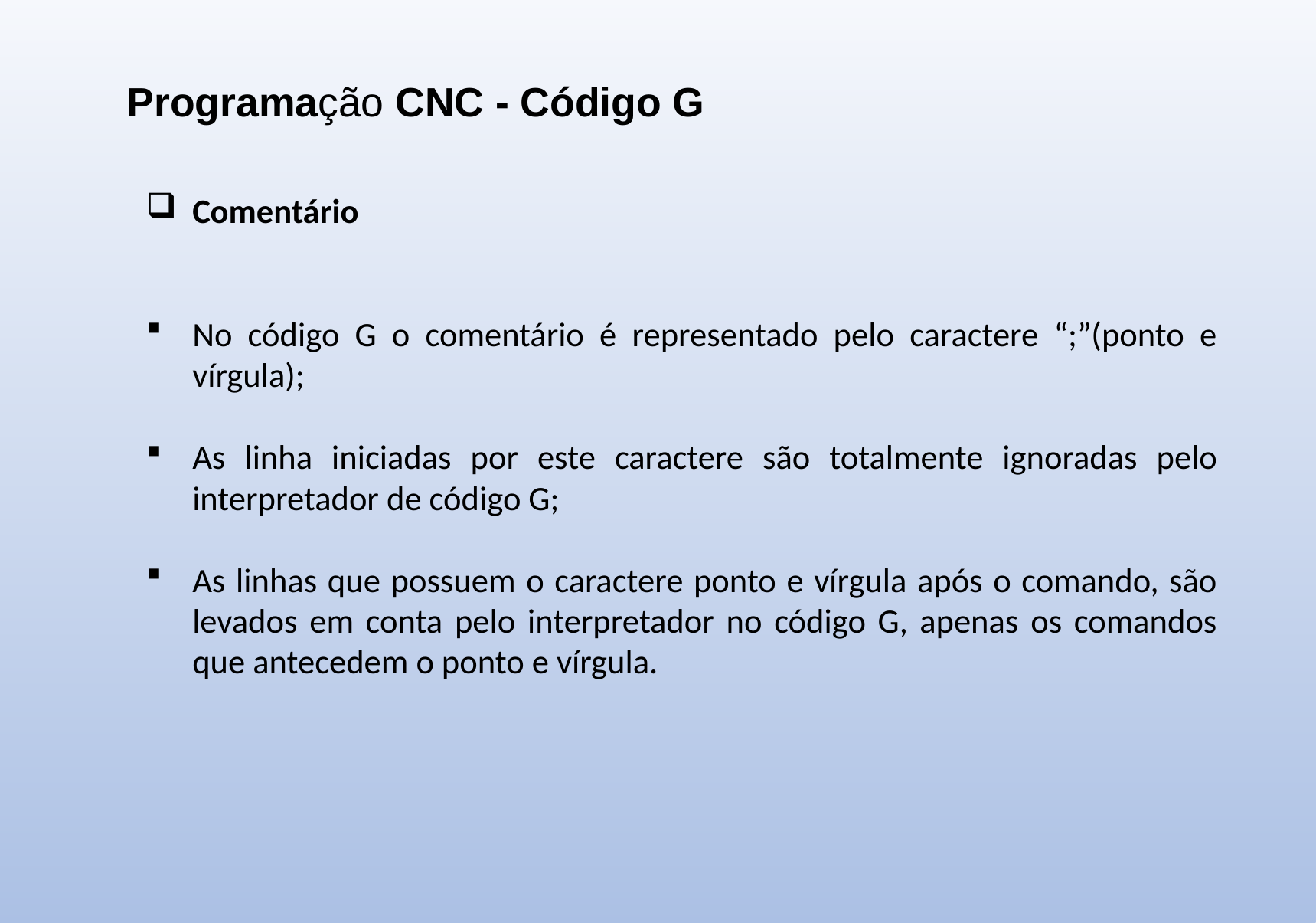

Programação CNC - Código G
Comentário

No código G o comentário é representado pelo caractere “;”(ponto e vírgula);

As linha iniciadas por este caractere são totalmente ignoradas pelo interpretador de código G;

As linhas que possuem o caractere ponto e vírgula após o comando, são levados em conta pelo interpretador no código G, apenas os comandos que antecedem o ponto e vírgula.